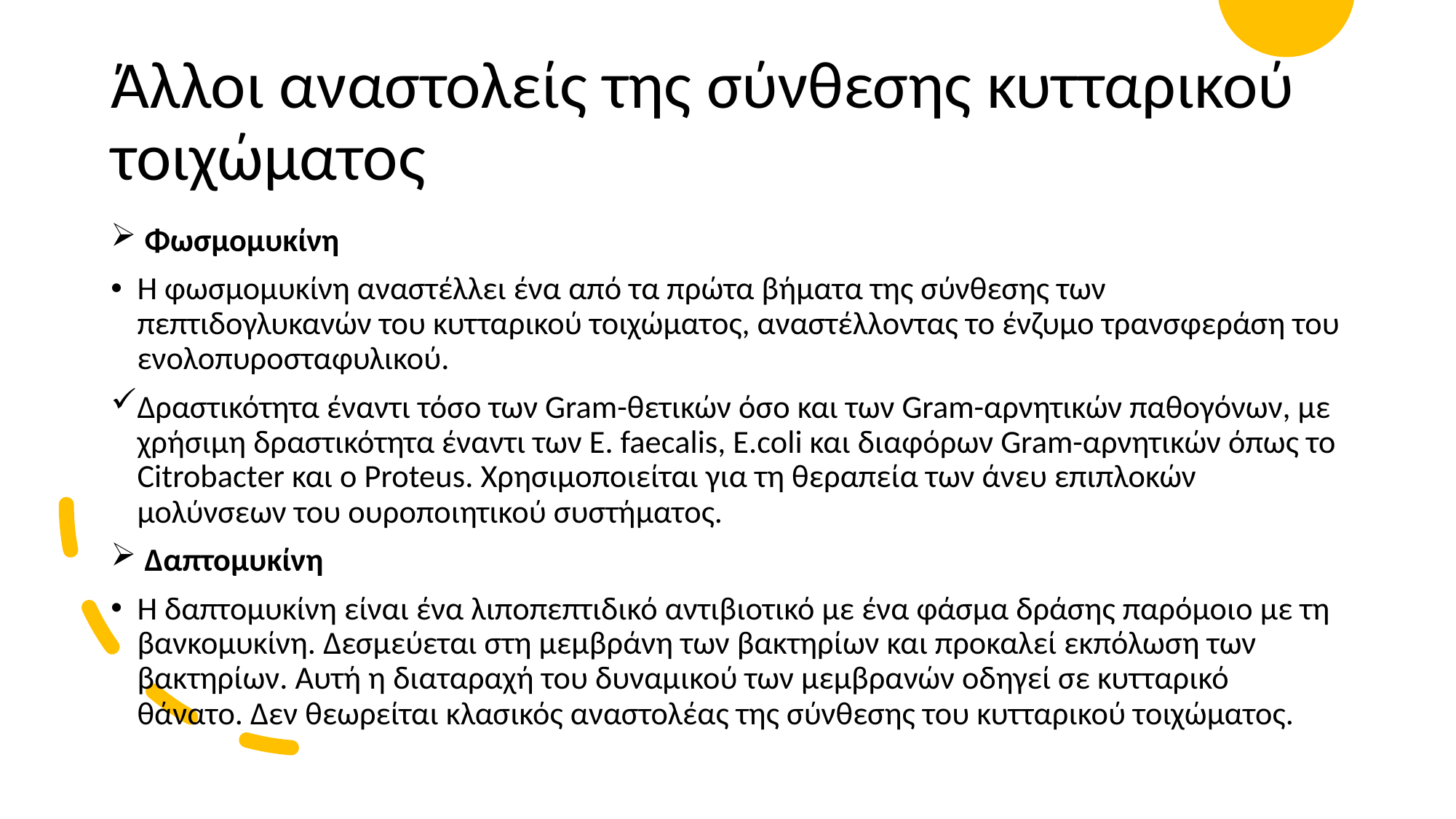

# Άλλοι αναστολείς της σύνθεσης κυτταρικού τοιχώματος
 Φωσμομυκίνη
Η φωσμομυκίνη αναστέλλει ένα από τα πρώτα βήματα της σύνθεσης των πεπτιδογλυκανών του κυτταρικού τοιχώματος, αναστέλλοντας το ένζυμο τρανσφεράση του ενολοπυροσταφυλικού.
Δραστικότητα έναντι τόσο των Gram-θετικών όσο και των Gram-αρνητικών παθογόνων, με χρήσιμη δραστικότητα έναντι των E. faecalis, E.coli και διαφόρων Gram-αρνητικών όπως το Citrobacter και ο Proteus. Χρησιμοποιείται για τη θεραπεία των άνευ επιπλοκών μολύνσεων του ουροποιητικού συστήματος.
 Δαπτομυκίνη
Η δαπτομυκίνη είναι ένα λιποπεπτιδικό αντιβιοτικό με ένα φάσμα δράσης παρόμοιο με τη βανκομυκίνη. Δεσμεύεται στη μεμβράνη των βακτηρίων και προκαλεί εκπόλωση των βακτηρίων. Αυτή η διαταραχή του δυναμικού των μεμβρανών οδηγεί σε κυτταρικό θάνατο. Δεν θεωρείται κλασικός αναστολέας της σύνθεσης του κυτταρικού τοιχώματος.